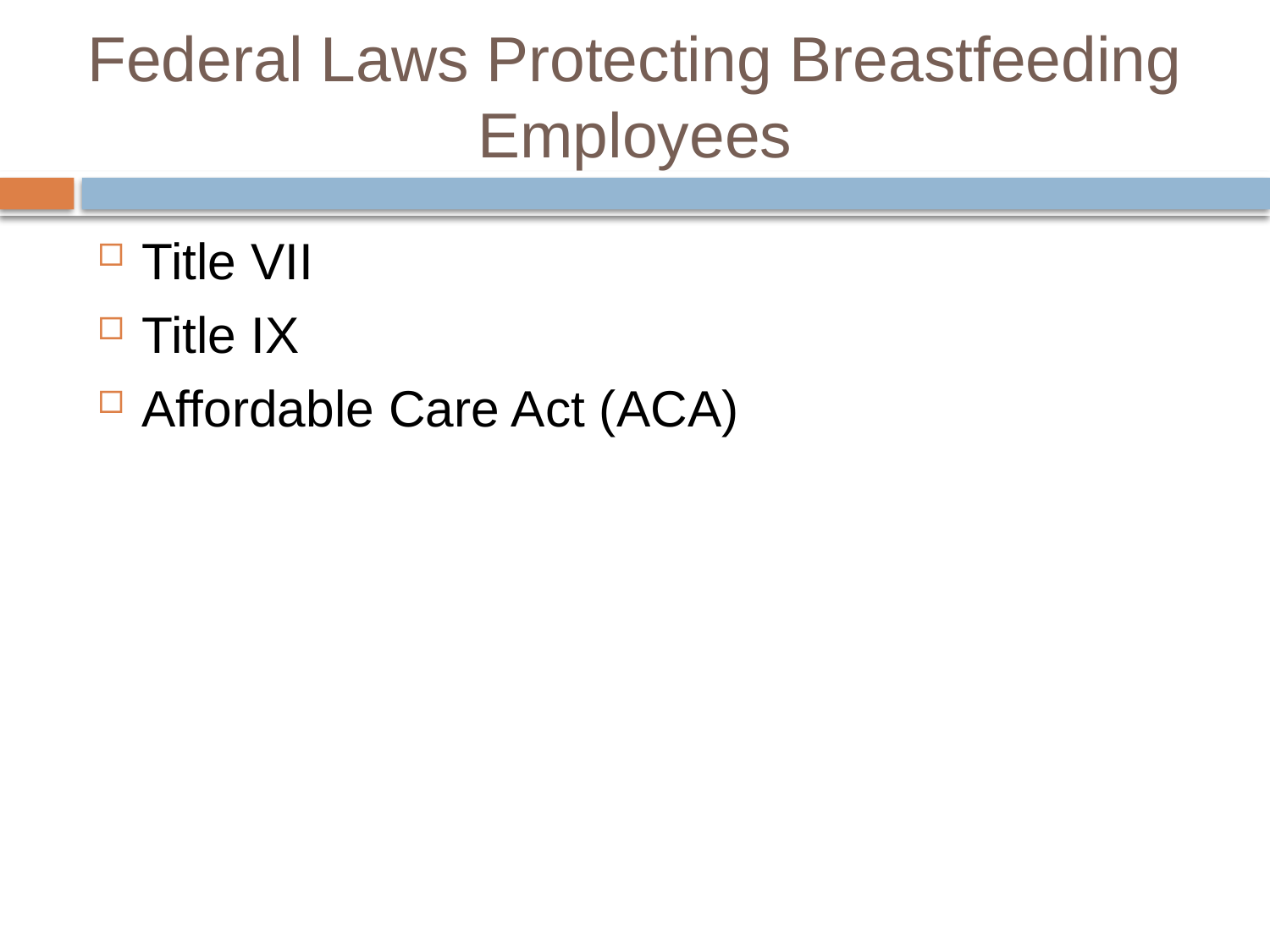

# Federal Laws Protecting Breastfeeding Employees
Title VII
Title IX
Affordable Care Act (ACA)